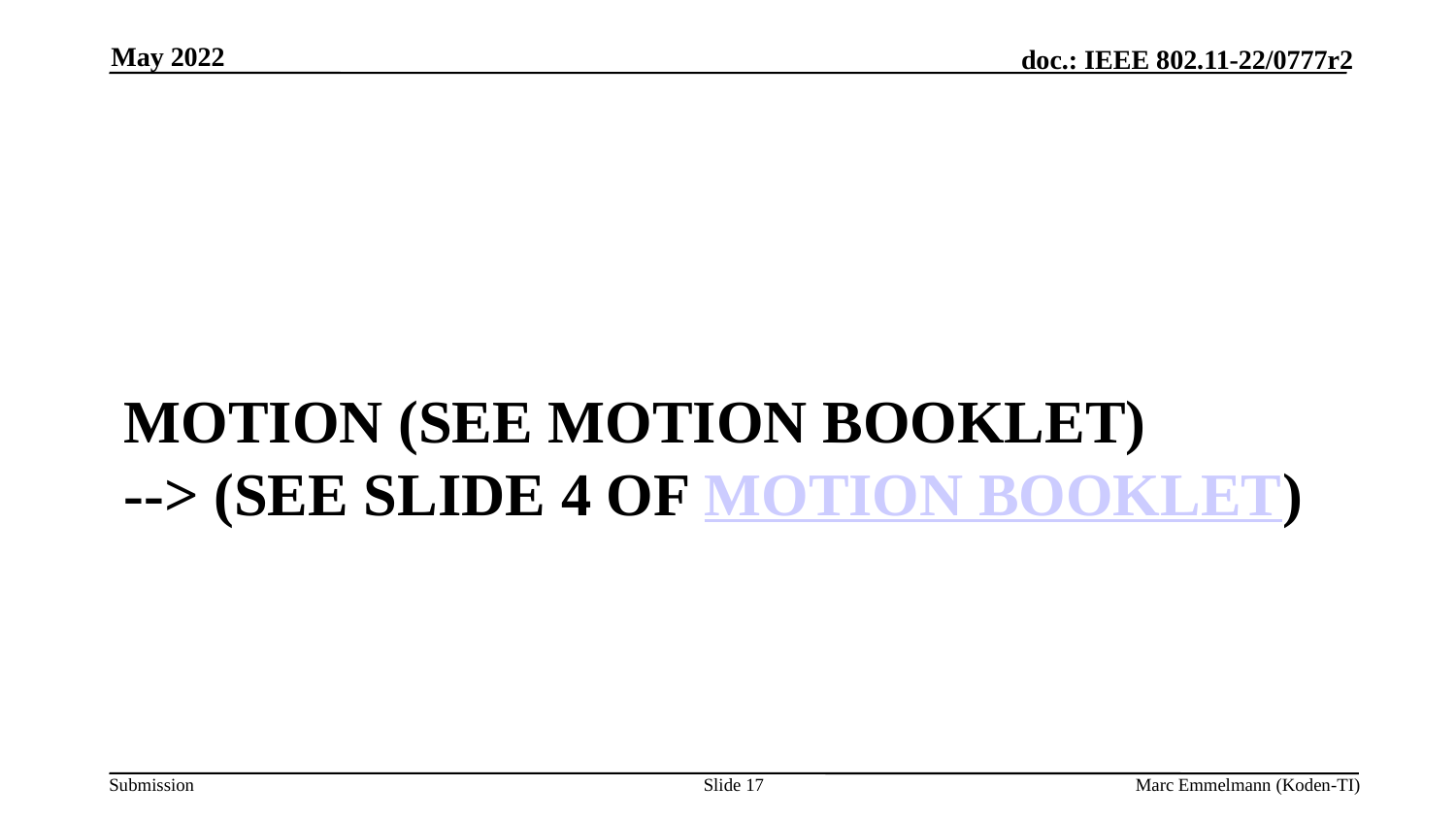

May 2022
# Motion (see motion booklet) --> (see slide 4 of Motion Booklet)
Slide 17
Marc Emmelmann (Koden-TI)